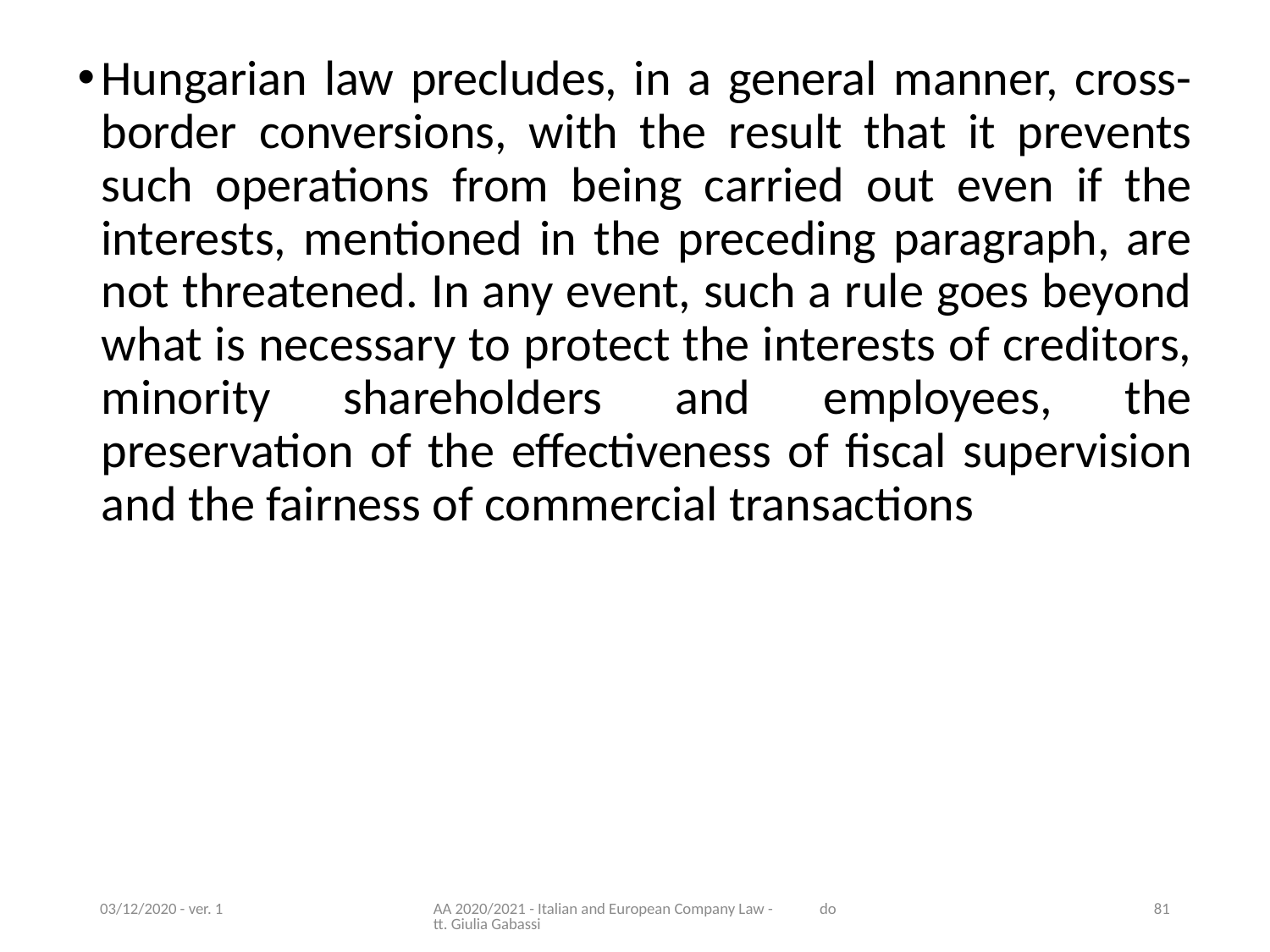

Hungarian law precludes, in a general manner, cross-border conversions, with the result that it prevents such operations from being carried out even if the interests, mentioned in the preceding paragraph, are not threatened. In any event, such a rule goes beyond what is necessary to protect the interests of creditors, minority shareholders and employees, the preservation of the effectiveness of fiscal supervision and the fairness of commercial transactions
03/12/2020 - ver. 1
AA 2020/2021 - Italian and European Company Law -             dott. Giulia Gabassi
81